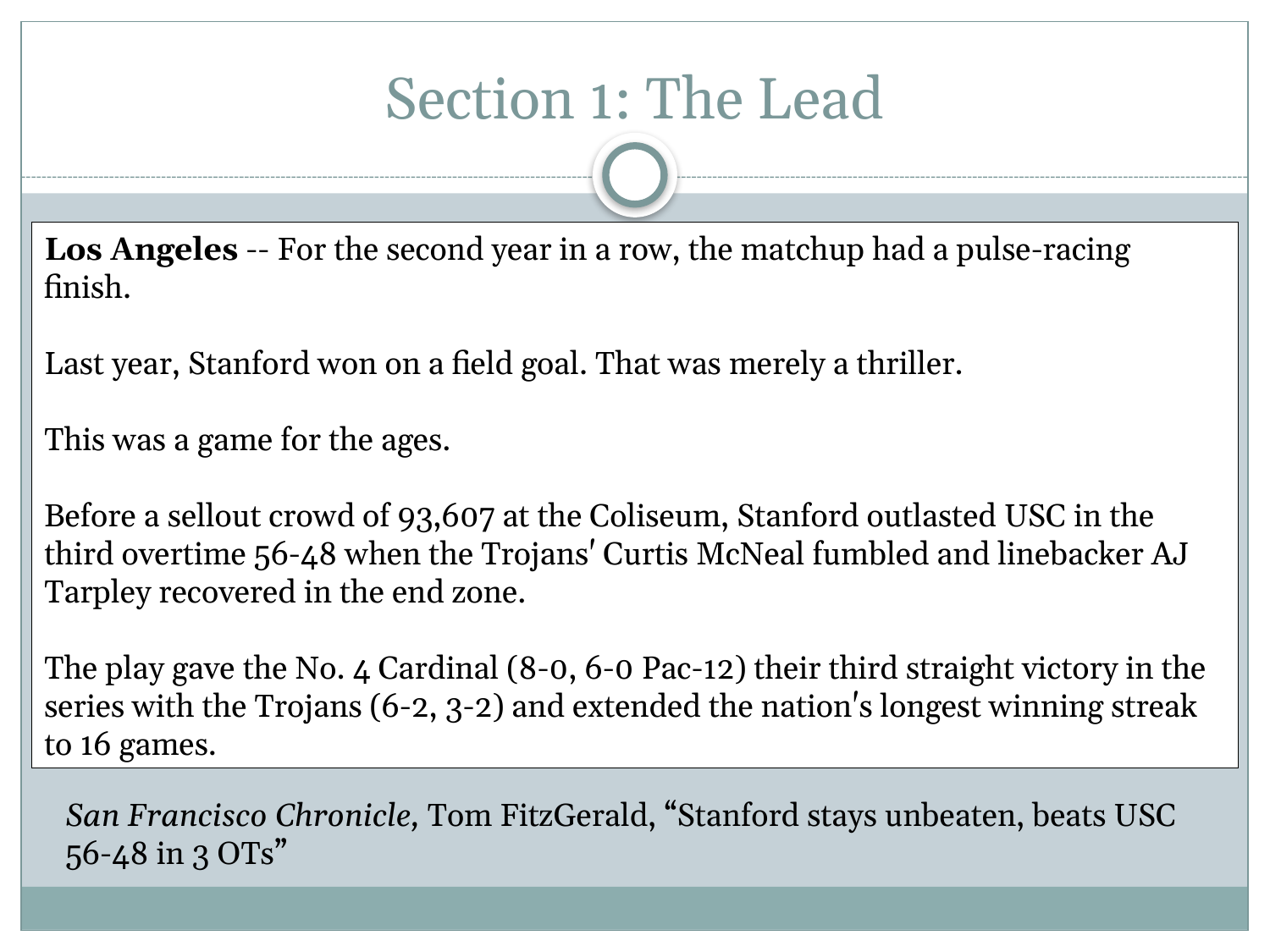

# Section 1: The Lead

Los Angeles -- For the second year in a row, the matchup had a pulse-racing finish.

Last year, Stanford won on a field goal. That was merely a thriller.

This was a game for the ages.

Before a sellout crowd of 93,607 at the Coliseum, Stanford outlasted USC in the third overtime 56-48 when the Trojans' Curtis McNeal fumbled and linebacker AJ Tarpley recovered in the end zone.

The play gave the No. 4 Cardinal (8-0, 6-0 Pac-12) their third straight victory in the series with the Trojans (6-2, 3-2) and extended the nation's longest winning streak to 16 games.
San Francisco Chronicle, Tom FitzGerald, “Stanford stays unbeaten, beats USC 56-48 in 3 OTs”